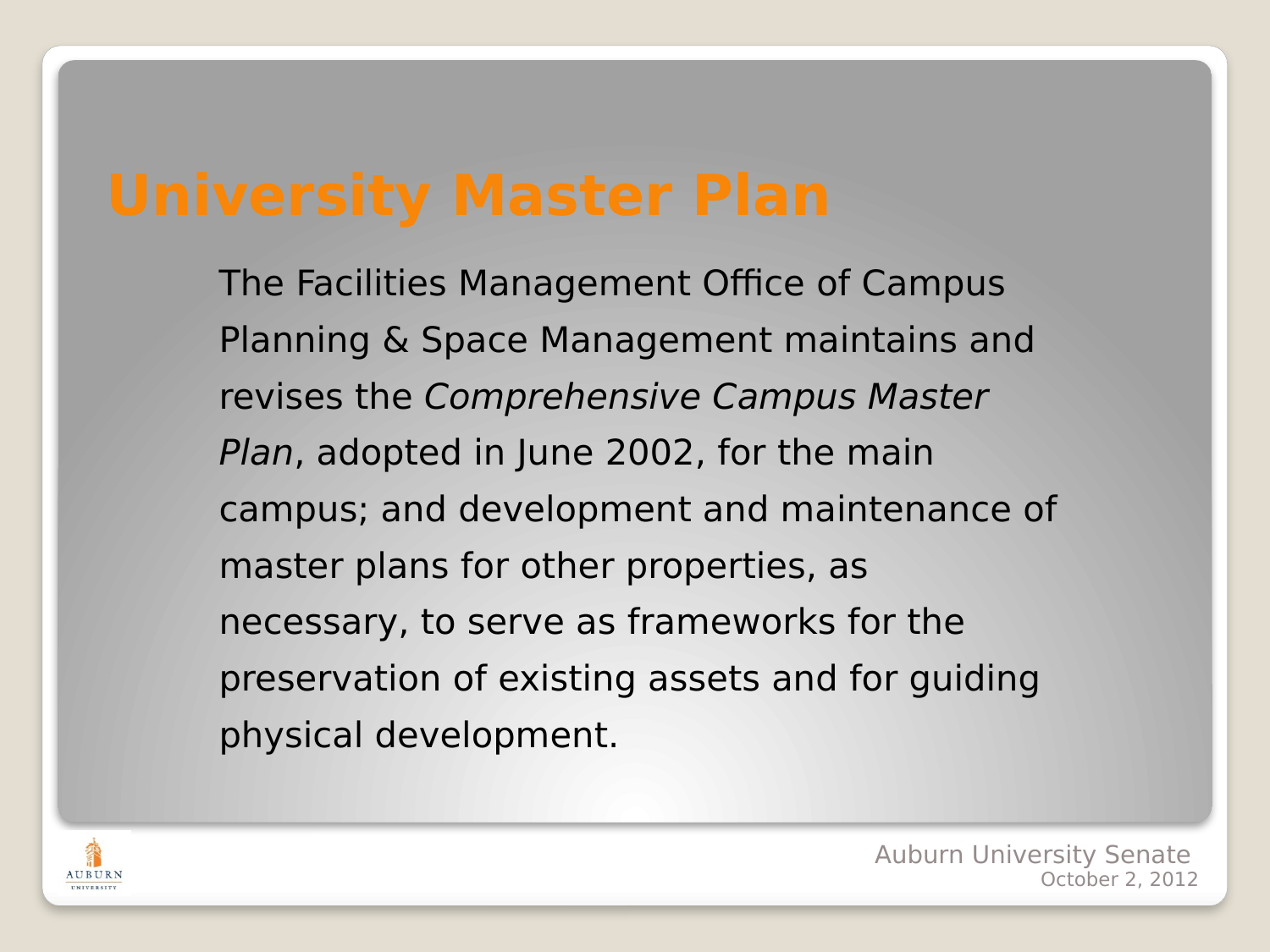

University Master Plan
The Facilities Management Office of Campus Planning & Space Management maintains and revises the Comprehensive Campus Master Plan, adopted in June 2002, for the main campus; and development and maintenance of master plans for other properties, as necessary, to serve as frameworks for the preservation of existing assets and for guiding physical development.